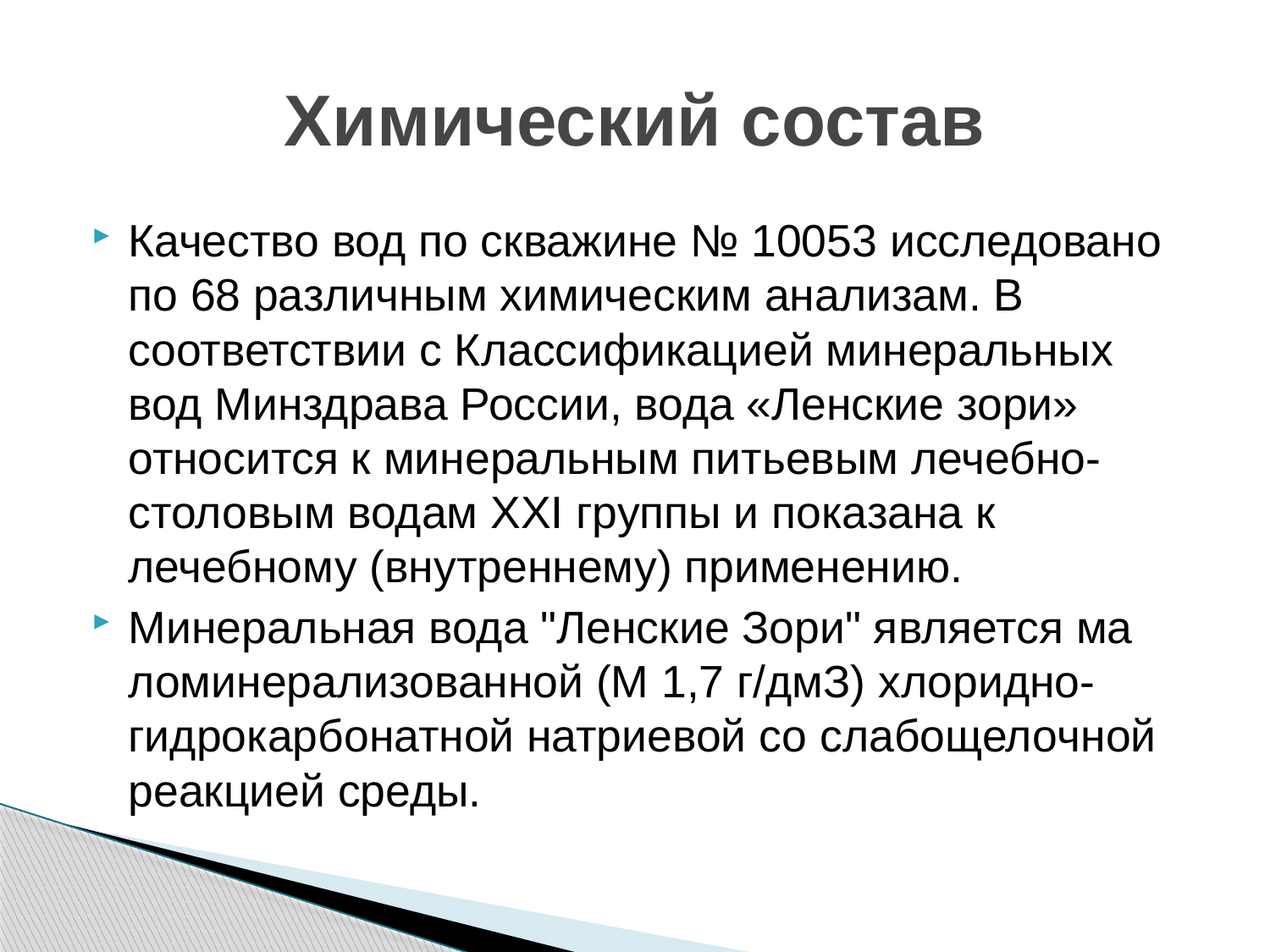

# Химический состав
Качество вод по скважине № 10053 исследовано по 68 различным химическим анализам. В соответствии с Классификацией минеральных вод Минздрава России, вода «Ленские зори» относится к минеральным питьевым лечебно-столовым водам XXI группы и показана к лечебному (внутреннему) применению.
Минеральная вода "Ленские Зори" является ма­ломинерализованной (М 1,7 г/дмЗ) хлоридно-гидрокарбонатной натриевой со слабощелоч­ной реакцией среды.